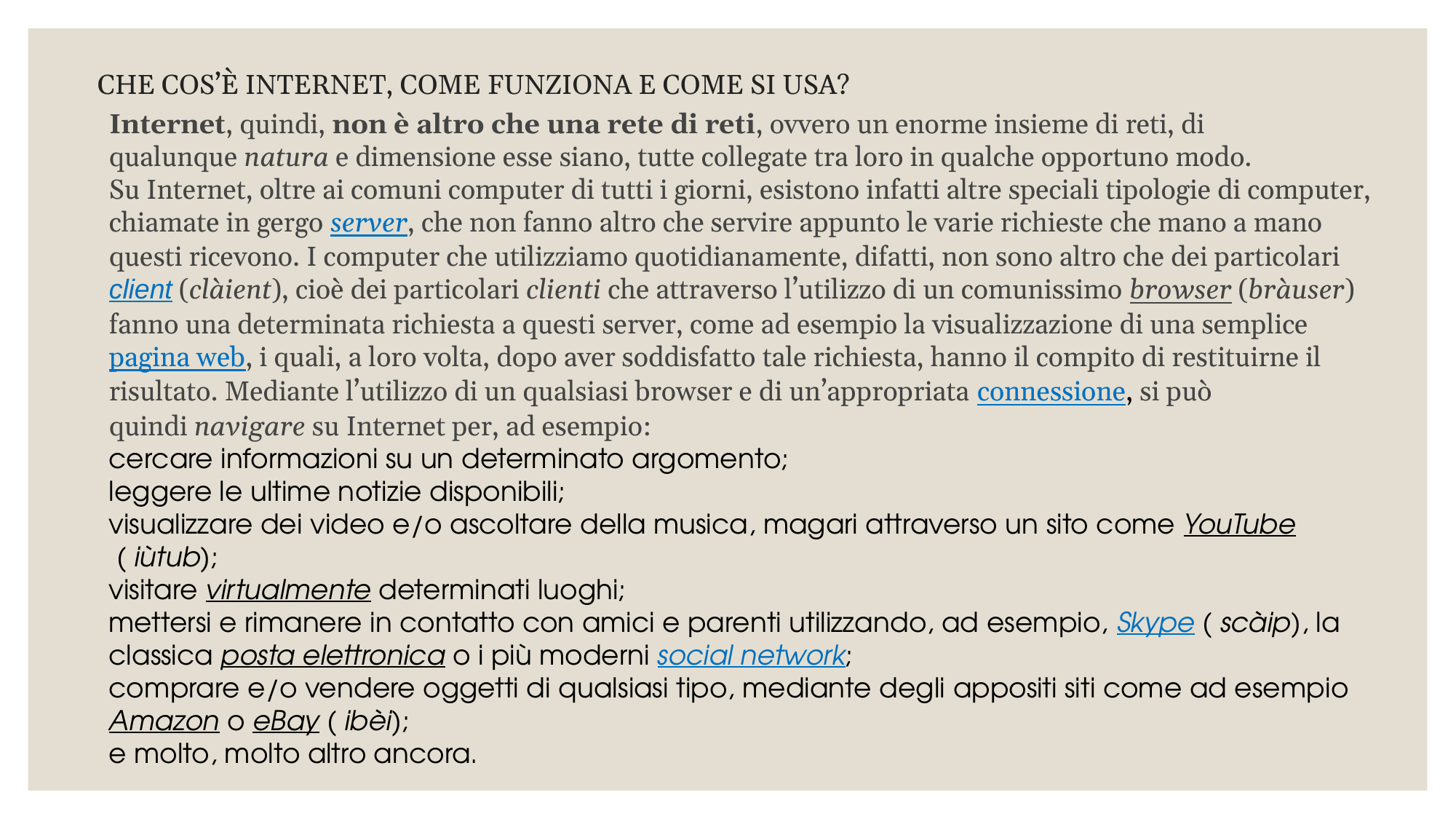

CHE COS’È INTERNET, COME FUNZIONA E COME SI USA?
Internet, quindi, non è altro che una rete di reti, ovvero un enorme insieme di reti, di qualunque natura e dimensione esse siano, tutte collegate tra loro in qualche opportuno modo. Su Internet, oltre ai comuni computer di tutti i giorni, esistono infatti altre speciali tipologie di computer, chiamate in gergo server, che non fanno altro che servire appunto le varie richieste che mano a mano questi ricevono. I computer che utilizziamo quotidianamente, difatti, non sono altro che dei particolari client (clàient), cioè dei particolari clienti che attraverso l’utilizzo di un comunissimo browser (bràuser) fanno una determinata richiesta a questi server, come ad esempio la visualizzazione di una semplice pagina web, i quali, a loro volta, dopo aver soddisfatto tale richiesta, hanno il compito di restituirne il risultato. Mediante l’utilizzo di un qualsiasi browser e di un’appropriata connessione, si può quindi navigare su Internet per, ad esempio:
cercare informazioni su un determinato argomento;
leggere le ultime notizie disponibili;
visualizzare dei video e/o ascoltare della musica, magari attraverso un sito come YouTube ( iùtub);
visitare virtualmente determinati luoghi;
mettersi e rimanere in contatto con amici e parenti utilizzando, ad esempio, Skype ( scàip), la classica posta elettronica o i più moderni social network;
comprare e/o vendere oggetti di qualsiasi tipo, mediante degli appositi siti come ad esempio Amazon o eBay ( ibèi);
e molto, molto altro ancora.